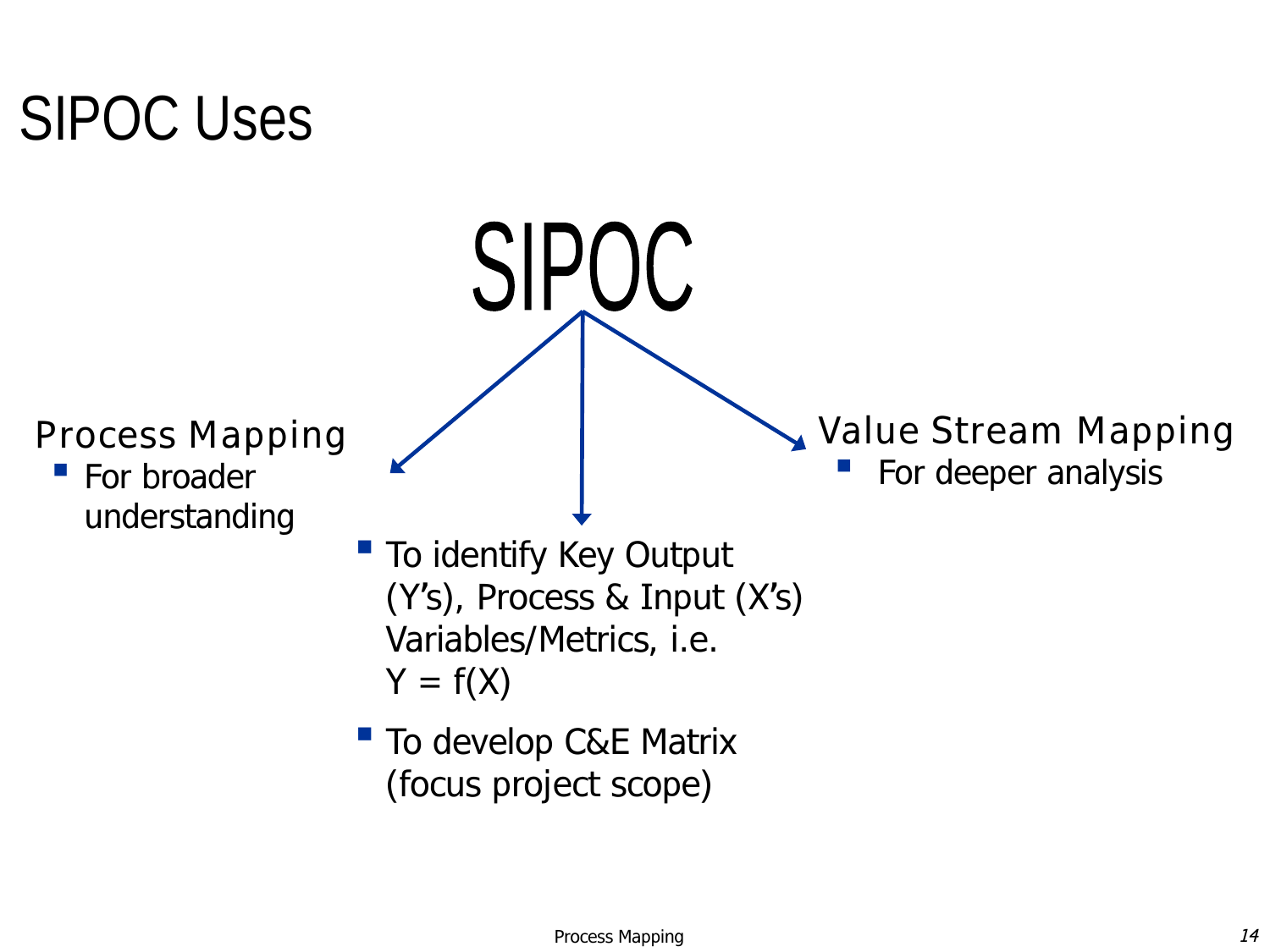

# SIPOC Uses
SIPOC
Value Stream Mapping
 For deeper analysis
Process Mapping
For broader understanding
To identify Key Output (Y’s), Process & Input (X’s) Variables/Metrics, i.e.
Y = f(X)
To develop C&E Matrix (focus project scope)
Process Mapping
14